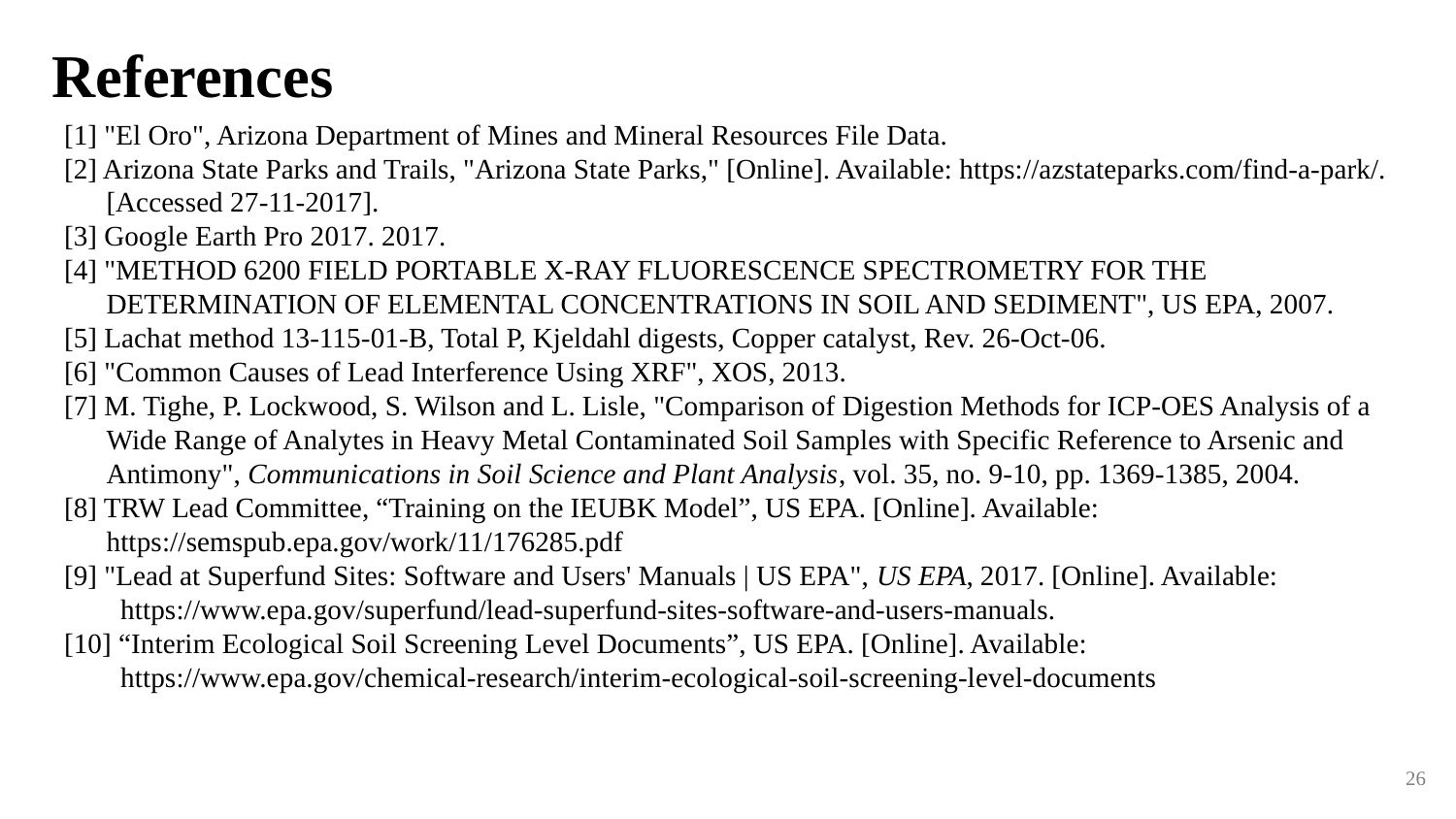

# References

[1] "El Oro", Arizona Department of Mines and Mineral Resources File Data.
[2] Arizona State Parks and Trails, "Arizona State Parks," [Online]. Available: https://azstateparks.com/find-a-park/.
      [Accessed 27-11-2017].
[3] Google Earth Pro 2017. 2017.
[4] "METHOD 6200 FIELD PORTABLE X-RAY FLUORESCENCE SPECTROMETRY FOR THE
      DETERMINATION OF ELEMENTAL CONCENTRATIONS IN SOIL AND SEDIMENT", US EPA, 2007.
[5] Lachat method 13-115-01-B, Total P, Kjeldahl digests, Copper catalyst, Rev. 26-Oct-06.
[6] "Common Causes of Lead Interference Using XRF", XOS, 2013.
[7] M. Tighe, P. Lockwood, S. Wilson and L. Lisle, "Comparison of Digestion Methods for ICP-OES Analysis of a
      Wide Range of Analytes in Heavy Metal Contaminated Soil Samples with Specific Reference to Arsenic and
      Antimony", Communications in Soil Science and Plant Analysis, vol. 35, no. 9-10, pp. 1369-1385, 2004.
[8] TRW Lead Committee, “Training on the IEUBK Model”, US EPA. [Online]. Available:
      https://semspub.epa.gov/work/11/176285.pdf
[9] "Lead at Superfund Sites: Software and Users' Manuals | US EPA", US EPA, 2017. [Online]. Available:
        https://www.epa.gov/superfund/lead-superfund-sites-software-and-users-manuals.
[10] “Interim Ecological Soil Screening Level Documents”, US EPA. [Online]. Available:
        https://www.epa.gov/chemical-research/interim-ecological-soil-screening-level-documents
26